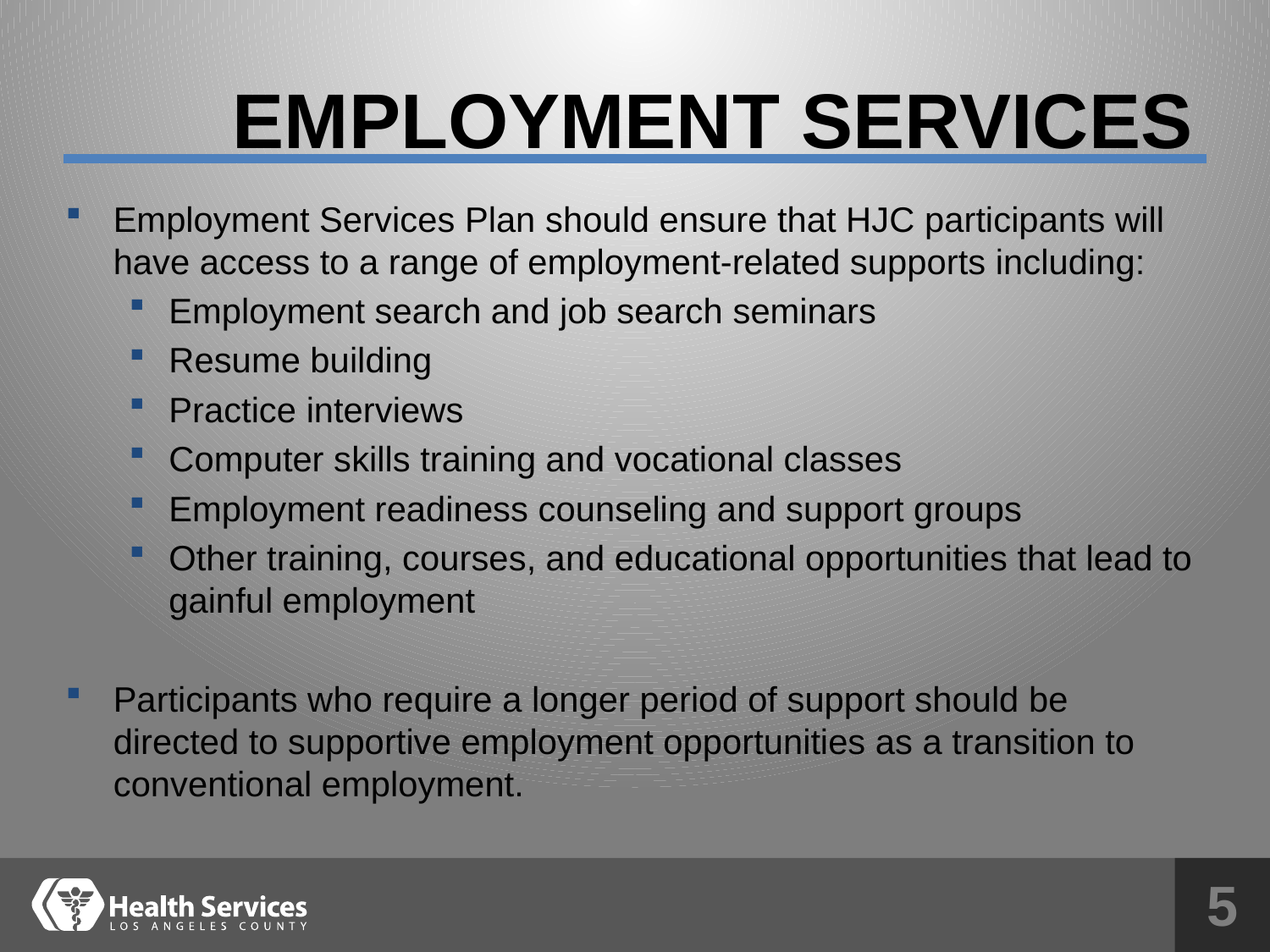

# Employment services
Employment Services Plan should ensure that HJC participants will have access to a range of employment-related supports including:
Employment search and job search seminars
Resume building
Practice interviews
Computer skills training and vocational classes
Employment readiness counseling and support groups
Other training, courses, and educational opportunities that lead to gainful employment

Participants who require a longer period of support should be directed to supportive employment opportunities as a transition to conventional employment.
5